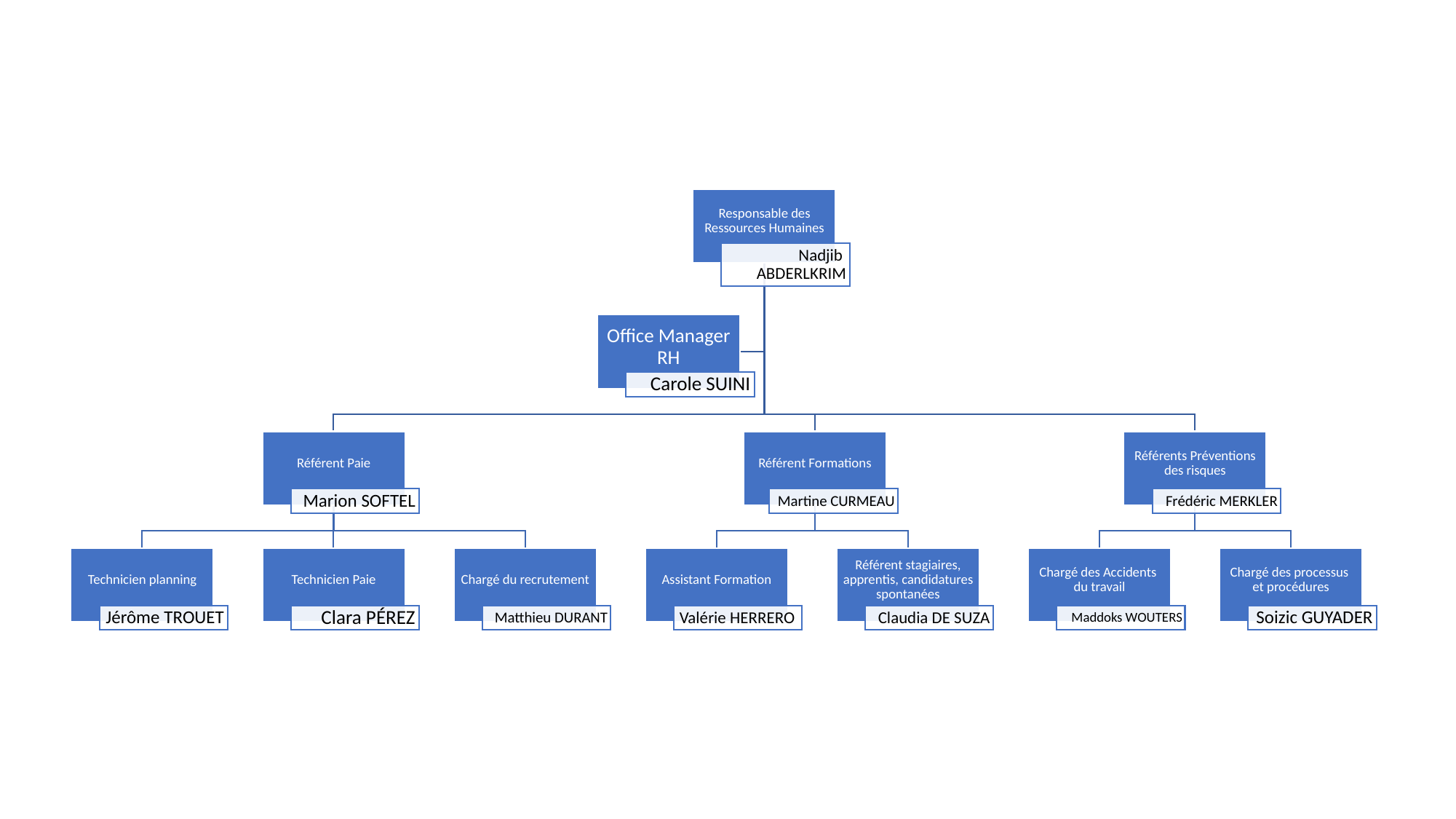

Responsable des Ressources Humaines
Nadjib  ABDERLKRIM
Référent Paie
Marion SOFTEL
Technicien planning
Jérôme TROUET
Technicien Paie
Clara PéREZ
Chargé du recrutement
Matthieu DURANT
Référent Formations
Martine CURMEAU
Assistant Formation
Valérie HERRERO
Référent stagiaires, apprentis, candidatures spontanées
Claudia DE SUZA
Référents Préventions des risques
Frédéric MERKLER
Chargé des Accidents
du travail
Maddoks WOUTERS
Chargé des processus
et procédures
Soizic GUYADER
Office Manager RH
Carole SUINI